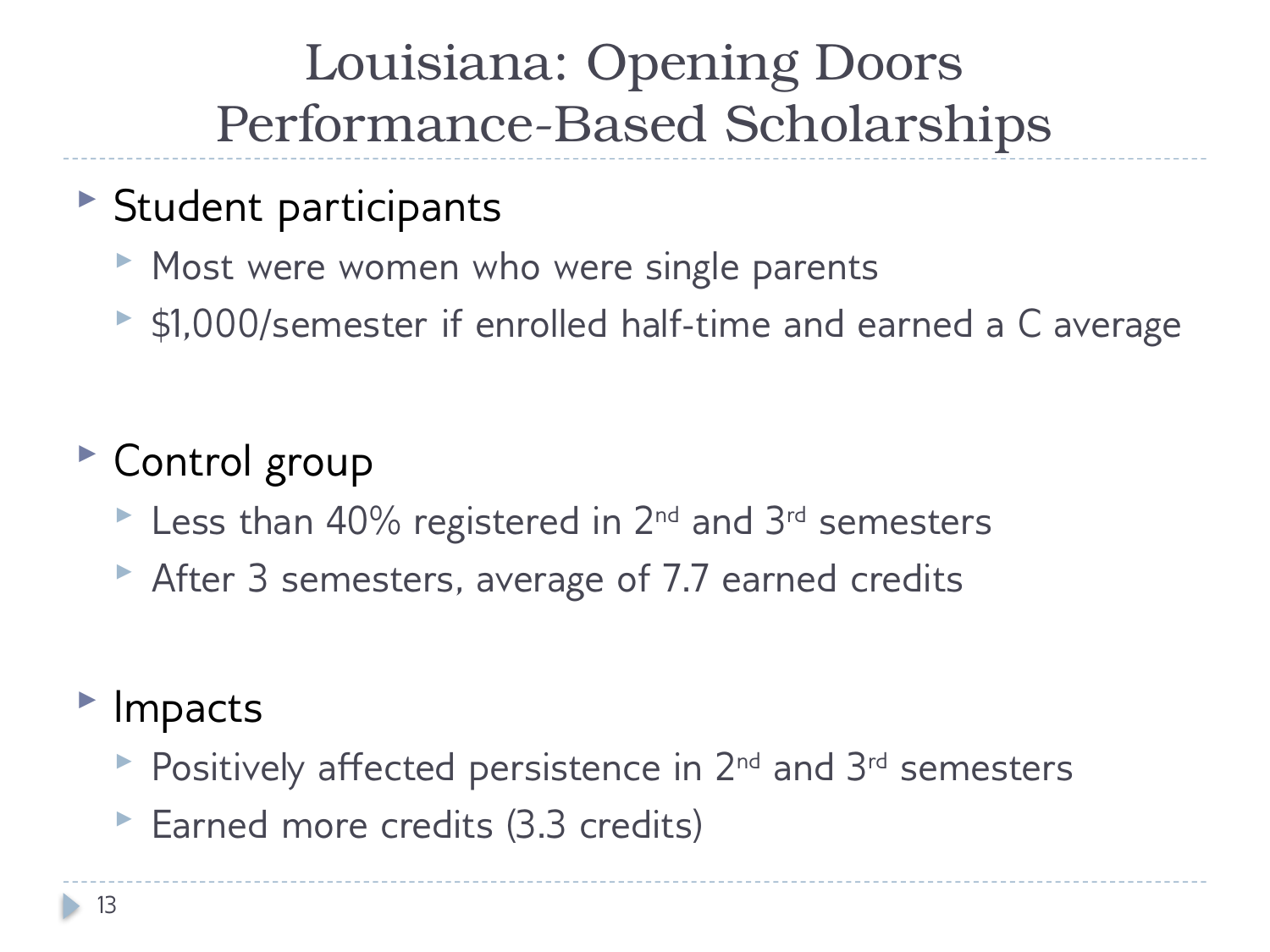

# Louisiana: Opening Doors Performance-Based Scholarships
Student participants
Most were women who were single parents
$1,000/semester if enrolled half-time and earned a C average

Control group
Less than 40% registered in 2nd and 3rd semesters
After 3 semesters, average of 7.7 earned credits

Impacts
Positively affected persistence in 2nd and 3rd semesters
Earned more credits (3.3 credits)
13